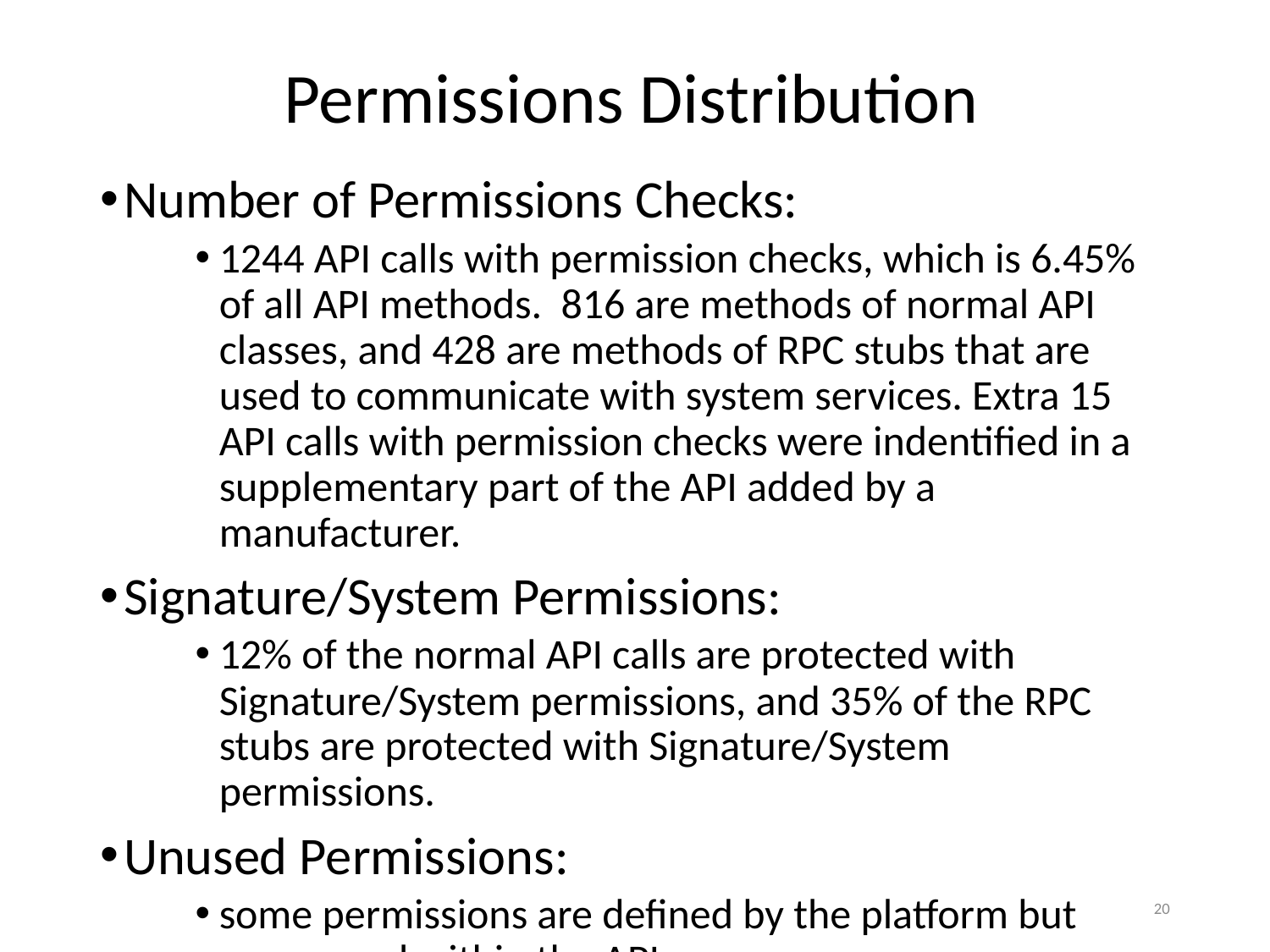

# Permissions Distribution
Number of Permissions Checks:
1244 API calls with permission checks, which is 6.45% of all API methods.  816 are methods of normal API classes, and 428 are methods of RPC stubs that are used to communicate with system services. Extra 15 API calls with permission checks were indentified in a supplementary part of the API added by a manufacturer.
Signature/System Permissions:
12% of the normal API calls are protected with Signature/System permissions, and 35% of the RPC stubs are protected with Signature/System permissions.
Unused Permissions:
some permissions are defined by the platform but never used within the API.
20